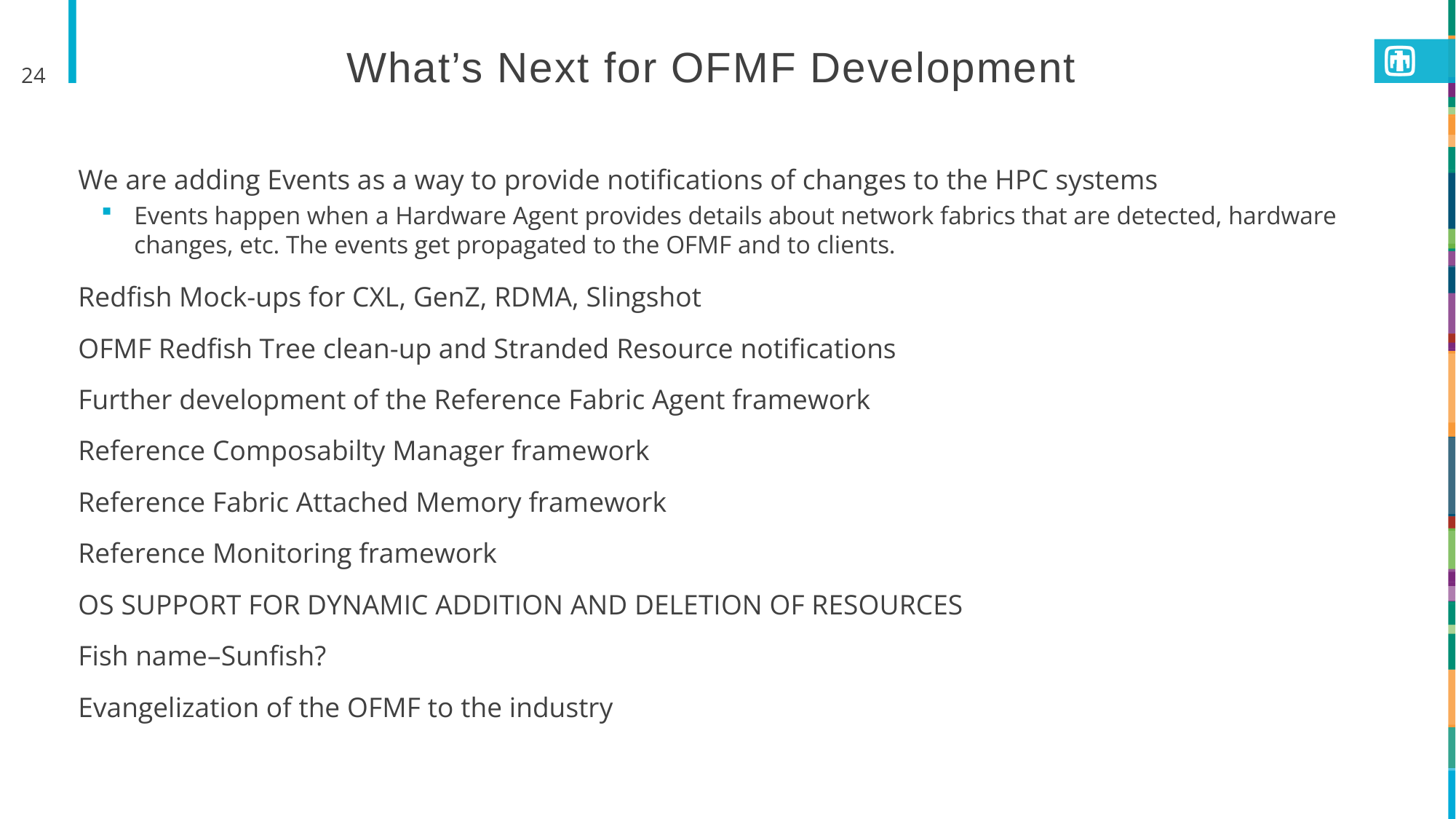

24
# What’s Next for OFMF Development
We are adding Events as a way to provide notifications of changes to the HPC systems
Events happen when a Hardware Agent provides details about network fabrics that are detected, hardware changes, etc. The events get propagated to the OFMF and to clients.
Redfish Mock-ups for CXL, GenZ, RDMA, Slingshot
OFMF Redfish Tree clean-up and Stranded Resource notifications
Further development of the Reference Fabric Agent framework
Reference Composabilty Manager framework
Reference Fabric Attached Memory framework
Reference Monitoring framework
OS SUPPORT FOR DYNAMIC ADDITION AND DELETION OF RESOURCES
Fish name–Sunfish?
Evangelization of the OFMF to the industry